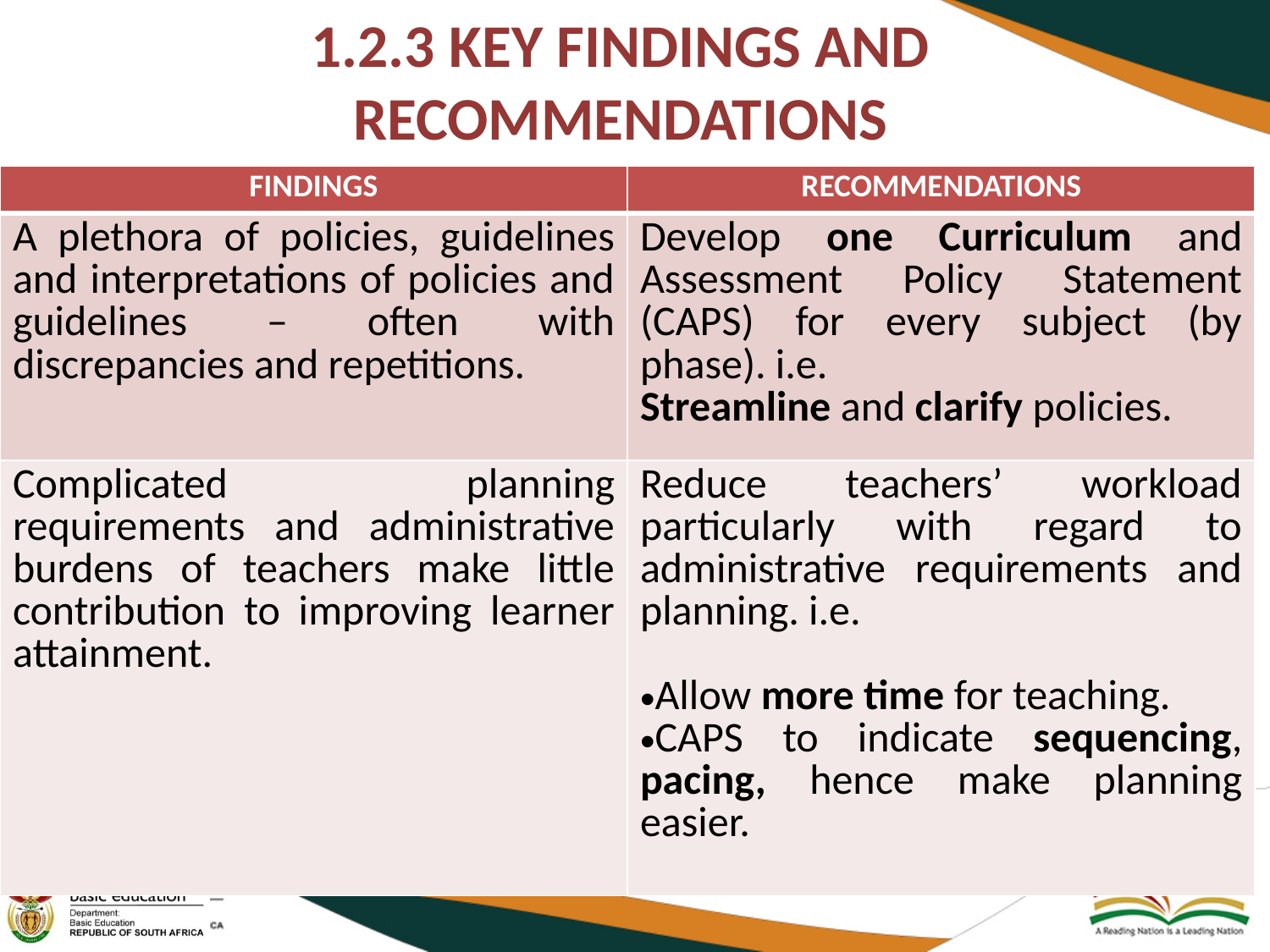

# 1.2.3 KEY FINDINGS AND RECOMMENDATIONS
| FINDINGS | RECOMMENDATIONS |
| --- | --- |
| A plethora of policies, guidelines and interpretations of policies and guidelines – often with discrepancies and repetitions. | Develop one Curriculum and Assessment Policy Statement (CAPS) for every subject (by phase). i.e. Streamline and clarify policies. |
| Complicated planning requirements and administrative burdens of teachers make little contribution to improving learner attainment. | Reduce teachers’ workload particularly with regard to administrative requirements and planning. i.e. Allow more time for teaching. CAPS to indicate sequencing, pacing, hence make planning easier. |